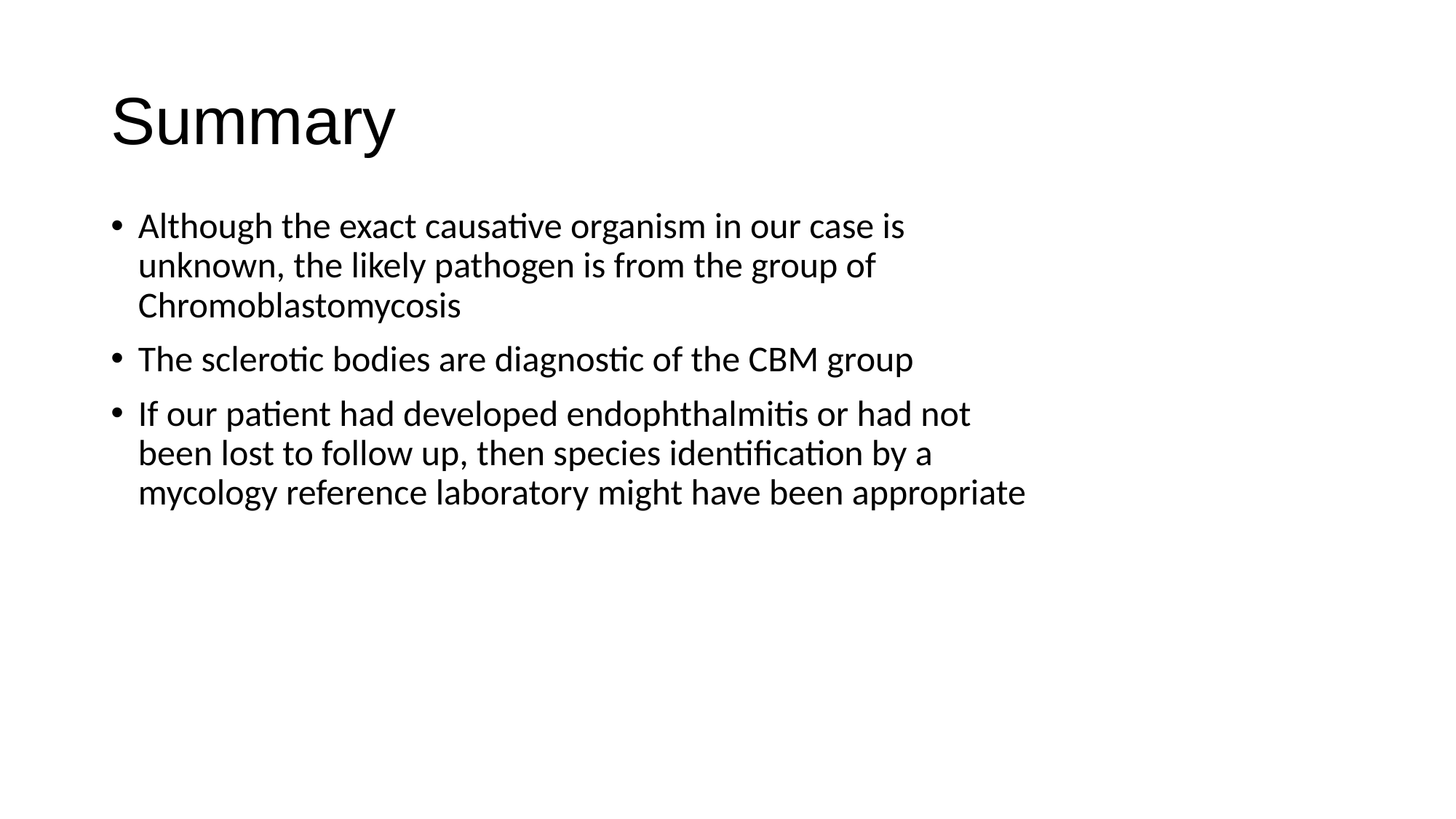

# Summary
Although the exact causative organism in our case is unknown, the likely pathogen is from the group of Chromoblastomycosis
The sclerotic bodies are diagnostic of the CBM group
If our patient had developed endophthalmitis or had not been lost to follow up, then species identification by a mycology reference laboratory might have been appropriate